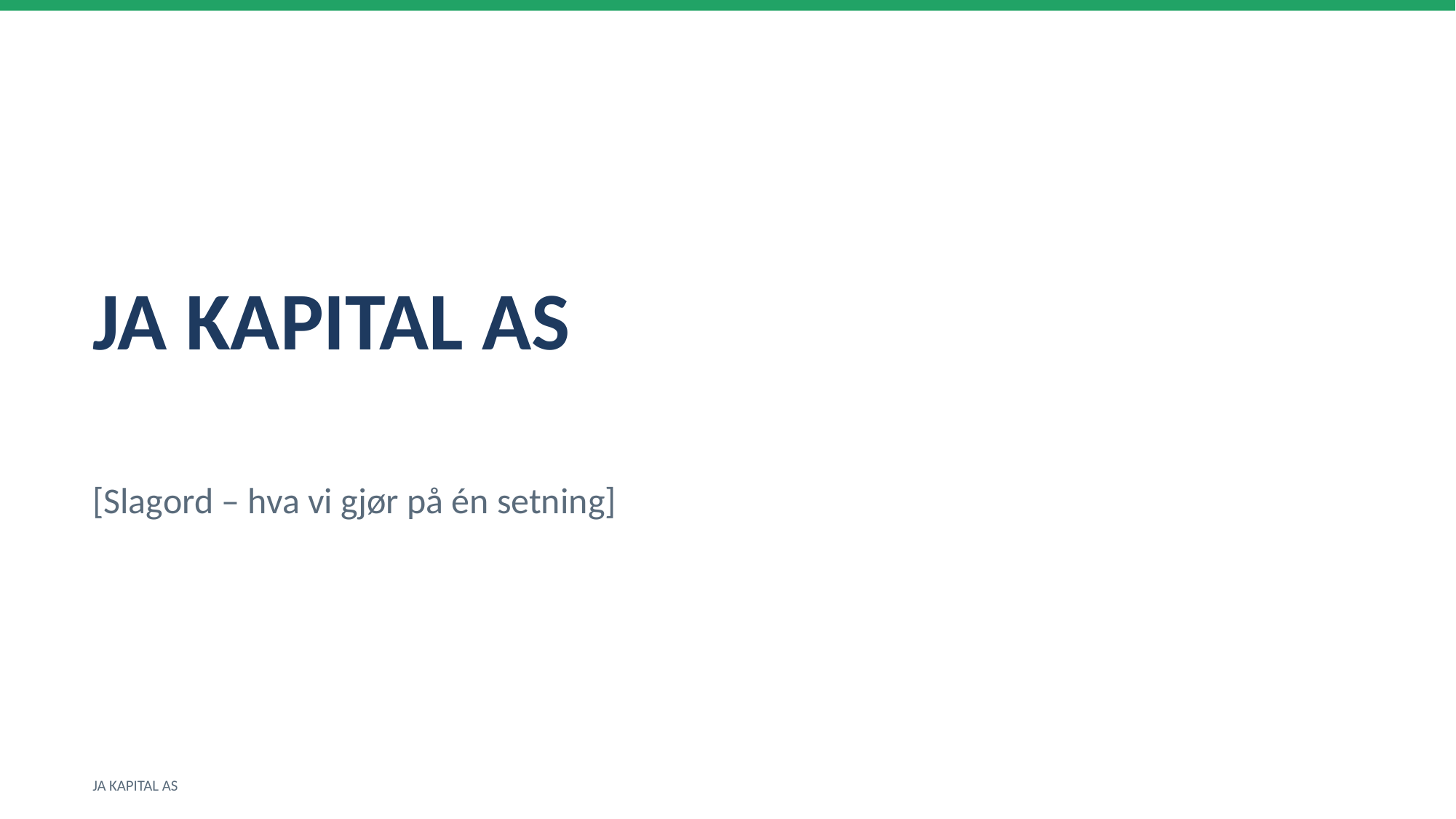

JA KAPITAL AS
[Slagord – hva vi gjør på én setning]
JA KAPITAL AS